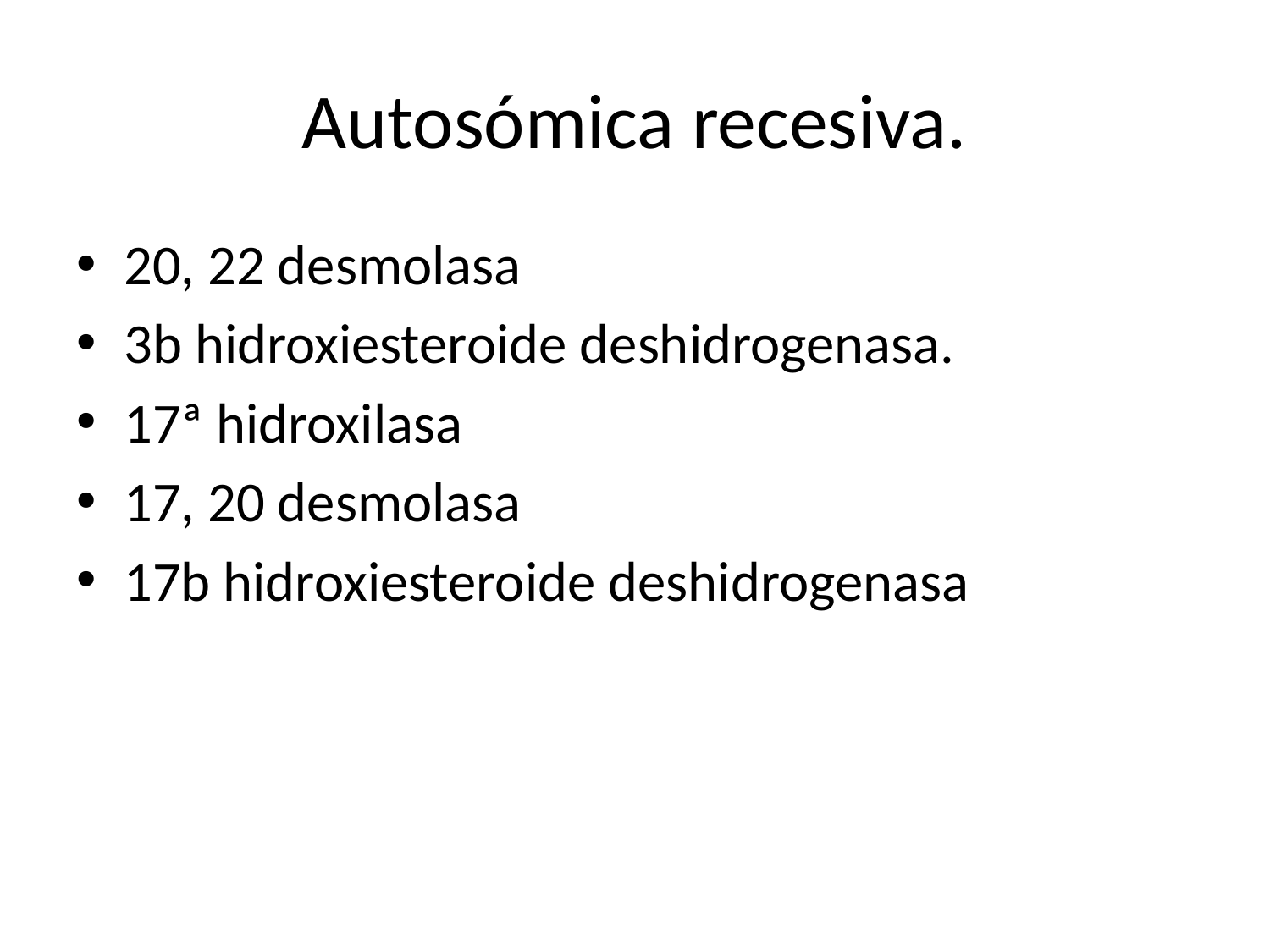

# Autosómica recesiva.
20, 22 desmolasa
3b hidroxiesteroide deshidrogenasa.
17ª hidroxilasa
17, 20 desmolasa
17b hidroxiesteroide deshidrogenasa